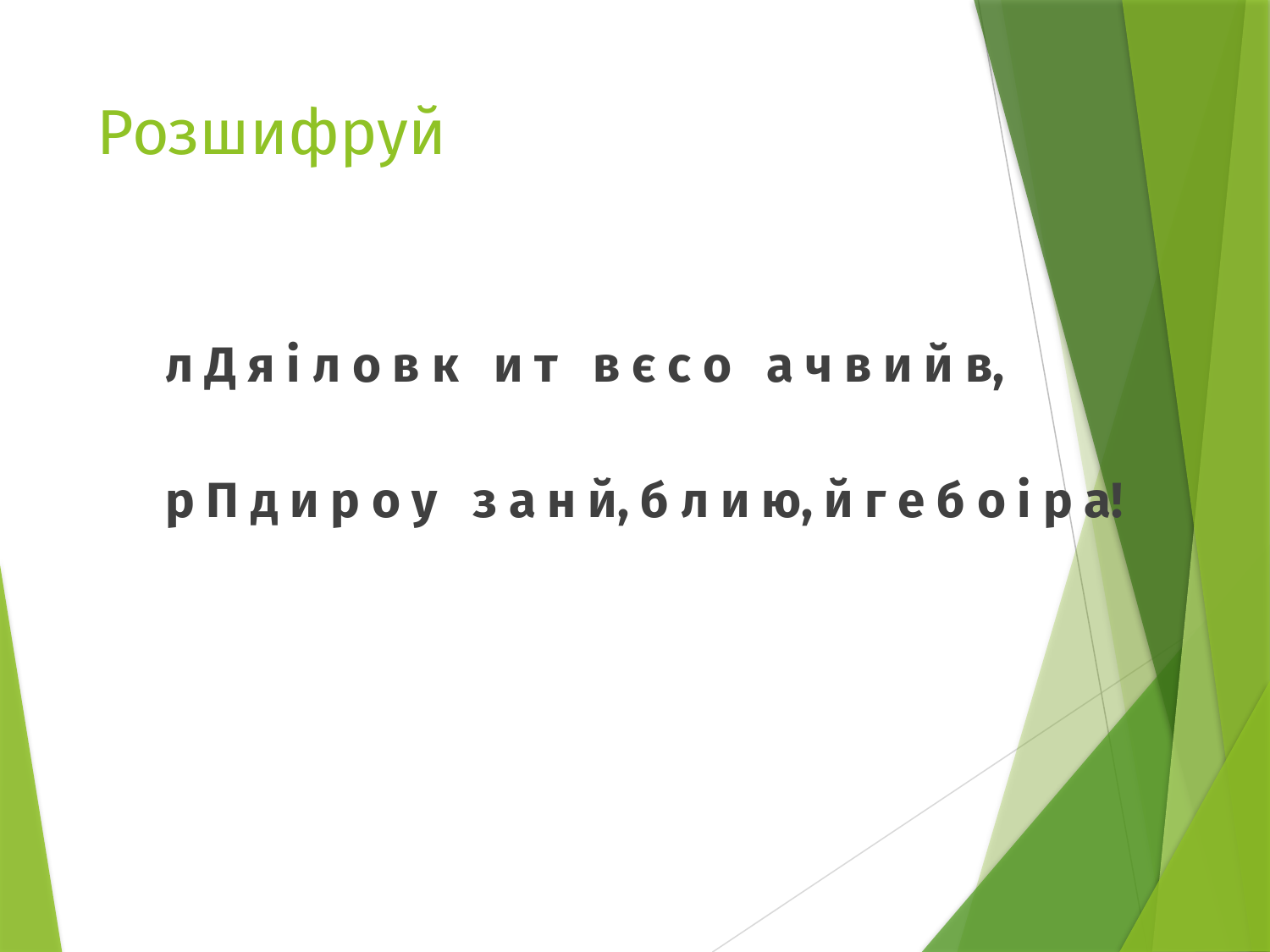

# Розшифруй
л Д я і л о в к   и т   в є с о   а ч в и й в,
р П д и р о у   з а н й, б л и ю, й г е б о і р а!